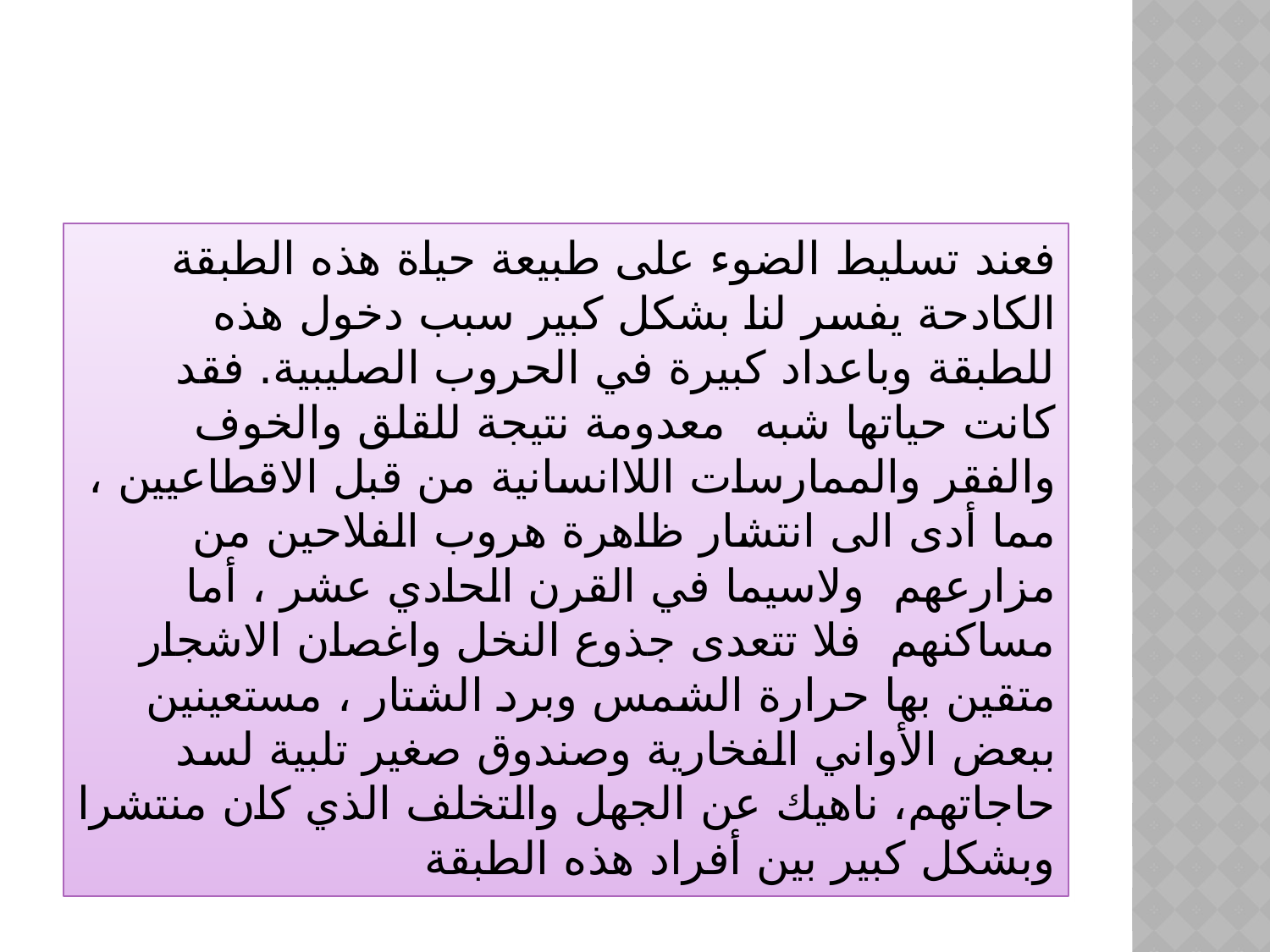

#
فعند تسليط الضوء على طبيعة حياة هذه الطبقة الكادحة يفسر لنا بشكل كبير سبب دخول هذه للطبقة وباعداد كبيرة في الحروب الصليبية. فقد كانت حياتها شبه  معدومة نتيجة للقلق والخوف والفقر والممارسات اللاانسانية من قبل الاقطاعيين ، مما أدى الى انتشار ظاهرة هروب الفلاحين من مزارعهم  ولاسيما في القرن الحادي عشر ، أما مساكنهم  فلا تتعدى جذوع النخل واغصان الاشجار متقين بها حرارة الشمس وبرد الشتار ، مستعينين ببعض الأواني الفخارية وصندوق صغير تلبية لسد حاجاتهم، ناهيك عن الجهل والتخلف الذي كان منتشرا وبشكل كبير بين أفراد هذه الطبقة